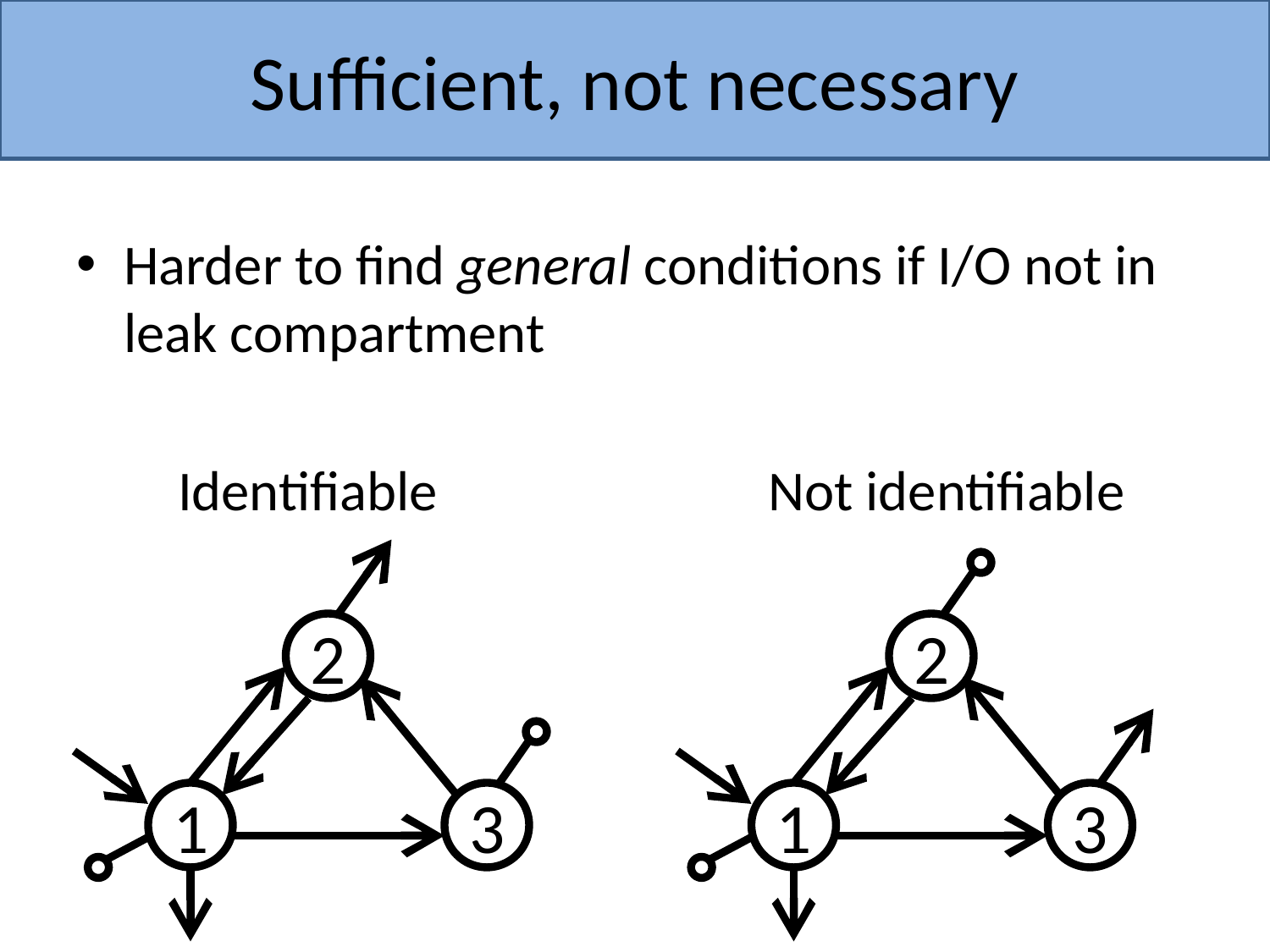

# Sufficient, not necessary

Harder to find general conditions if I/O not in leak compartment

        Identifiable                          Not identifiable

2
2

1
1
3
3